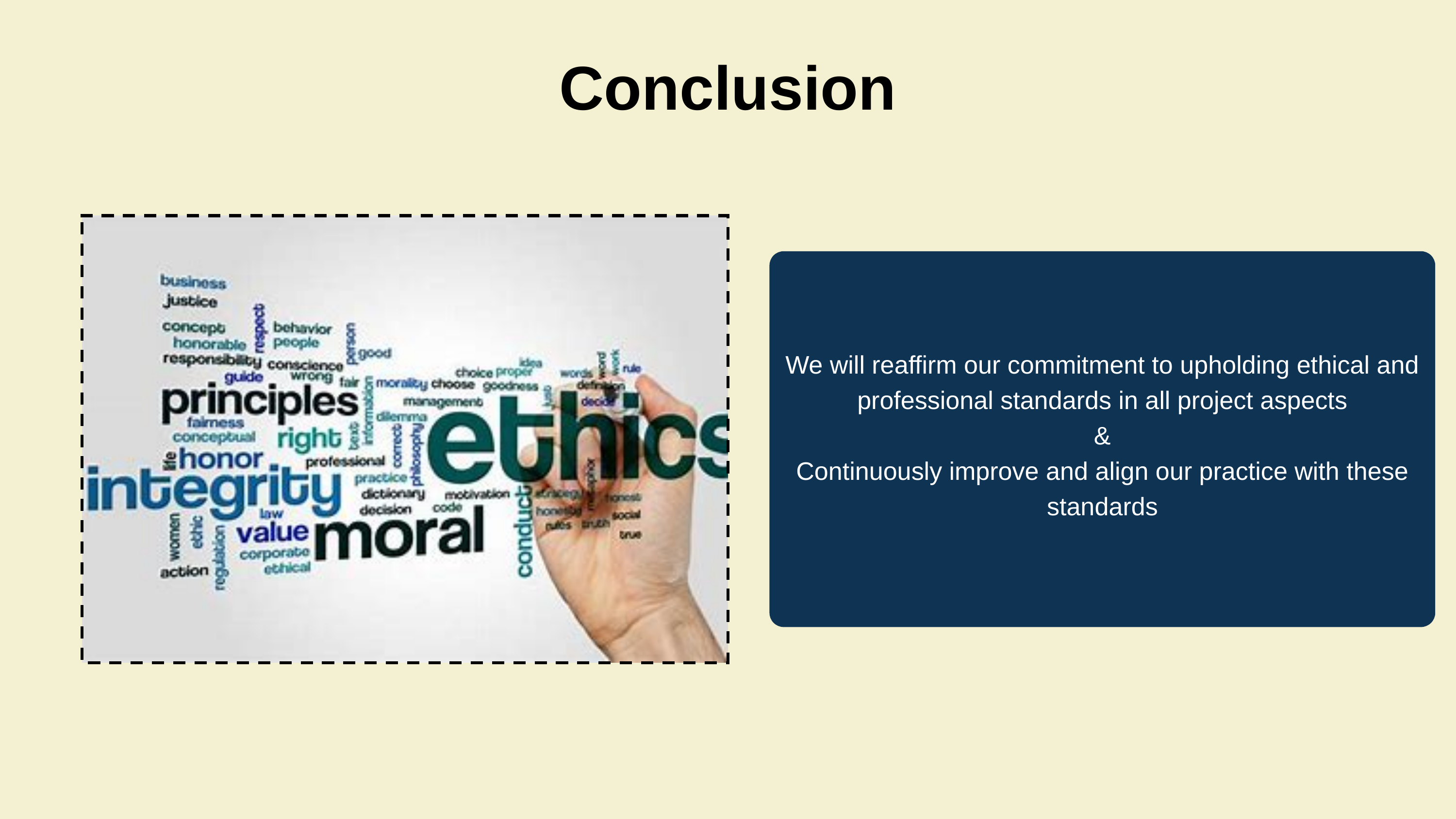

Conclusion

We will reaffirm our commitment to upholding ethical and professional standards in all project aspects
&
Continuously improve and align our practice with these standards